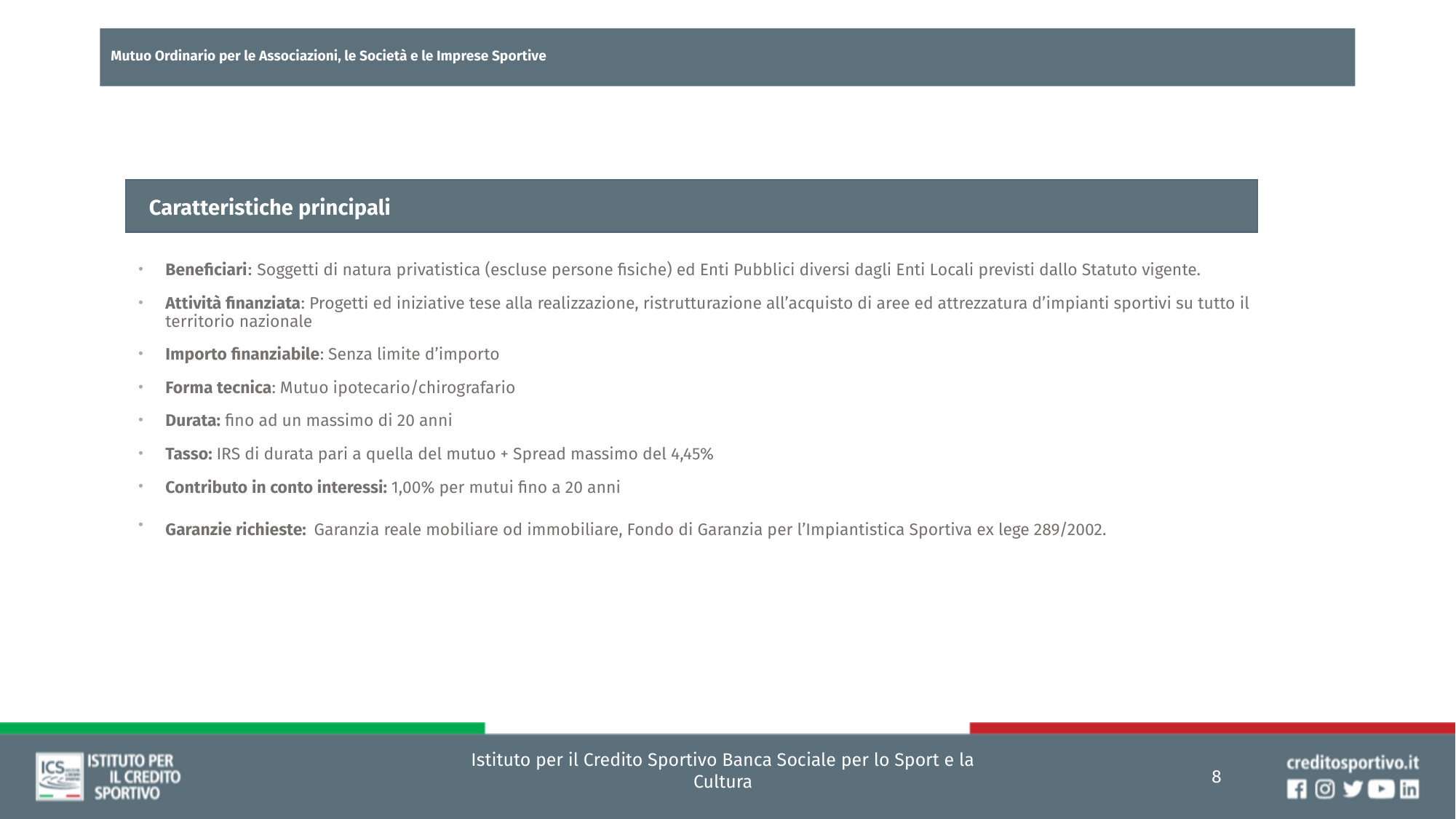

# Mutuo Ordinario per le Associazioni, le Società e le Imprese Sportive
Caratteristiche principali
Beneficiari: Soggetti di natura privatistica (escluse persone fisiche) ed Enti Pubblici diversi dagli Enti Locali previsti dallo Statuto vigente.
Attività finanziata: Progetti ed iniziative tese alla realizzazione, ristrutturazione all’acquisto di aree ed attrezzatura d’impianti sportivi su tutto il territorio nazionale
Importo finanziabile: Senza limite d’importo
Forma tecnica: Mutuo ipotecario/chirografario
Durata: fino ad un massimo di 20 anni
Tasso: IRS di durata pari a quella del mutuo + Spread massimo del 4,45%
Contributo in conto interessi: 1,00% per mutui fino a 20 anni
Garanzie richieste: Garanzia reale mobiliare od immobiliare, Fondo di Garanzia per l’Impiantistica Sportiva ex lege 289/2002.
Istituto per il Credito Sportivo Banca Sociale per lo Sport e la Cultura
8